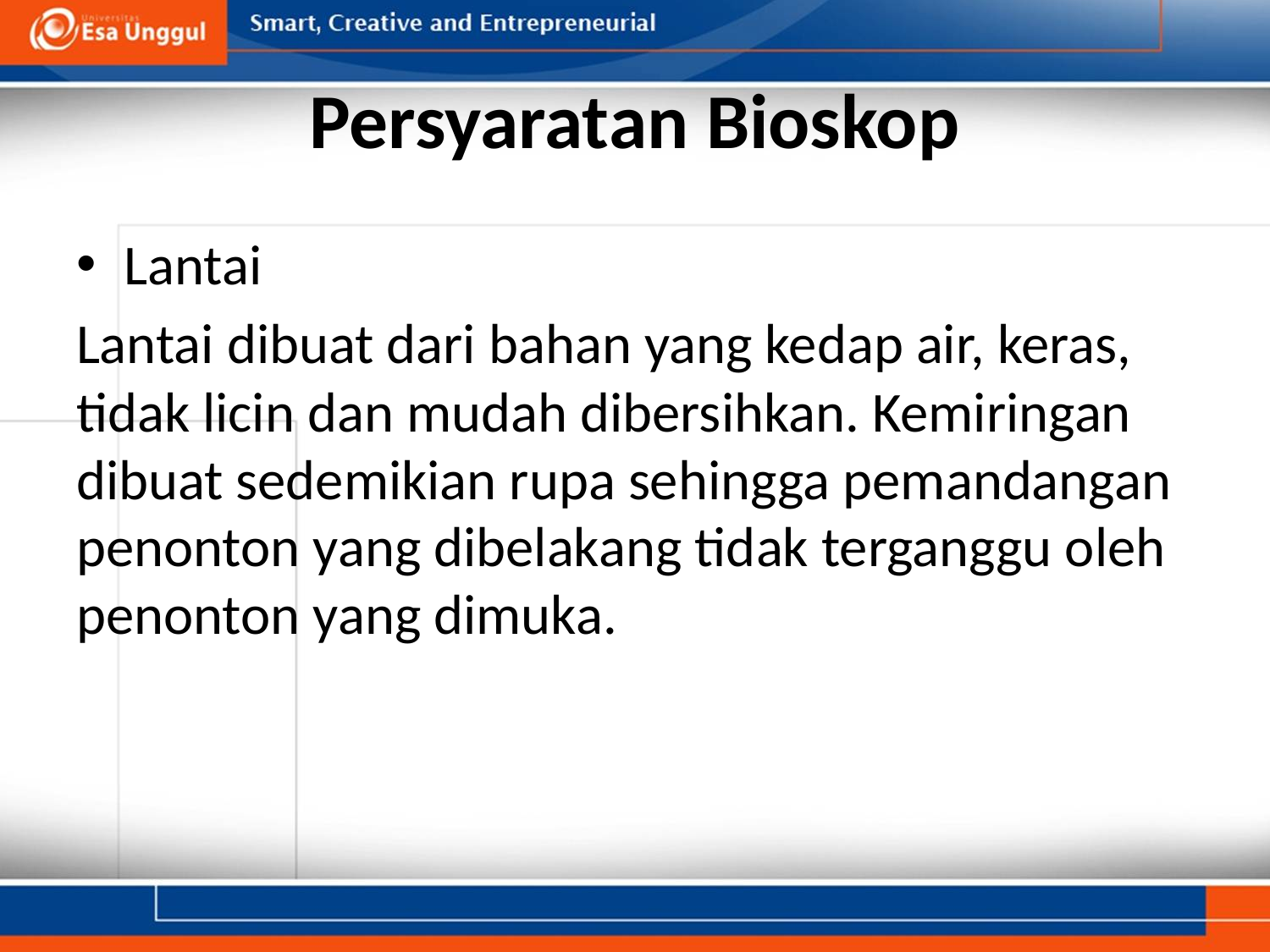

# Persyaratan Bioskop
Lantai
Lantai dibuat dari bahan yang kedap air, keras, tidak licin dan mudah dibersihkan. Kemiringan dibuat sedemikian rupa sehingga pemandangan penonton yang dibelakang tidak terganggu oleh penonton yang dimuka.